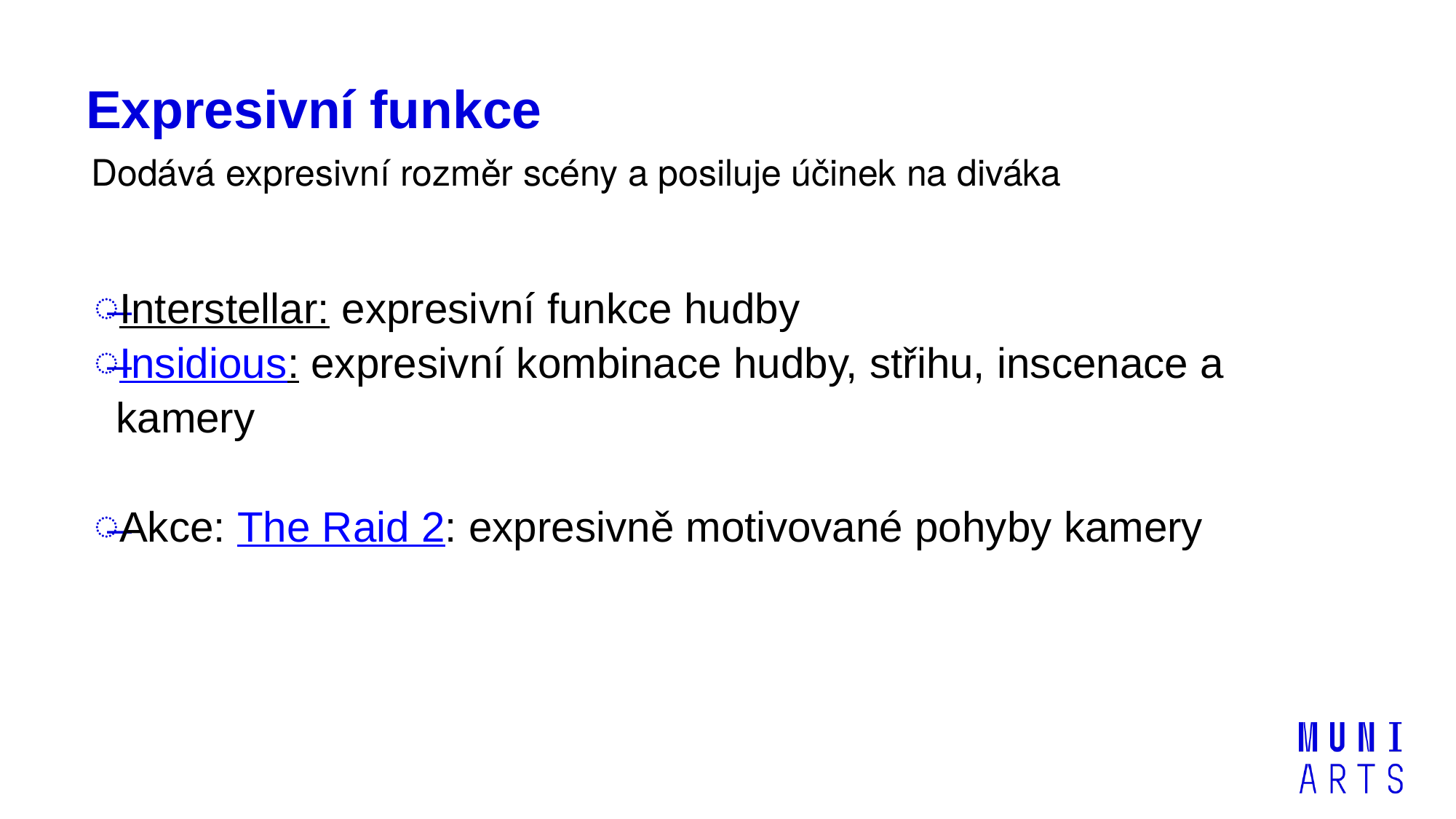

# Expresivní funkce
Dodává expresivní rozměr scény a posiluje účinek na diváka
Interstellar: expresivní funkce hudby
Insidious: expresivní kombinace hudby, střihu, inscenace a kamery

Akce: The Raid 2: expresivně motivované pohyby kamery